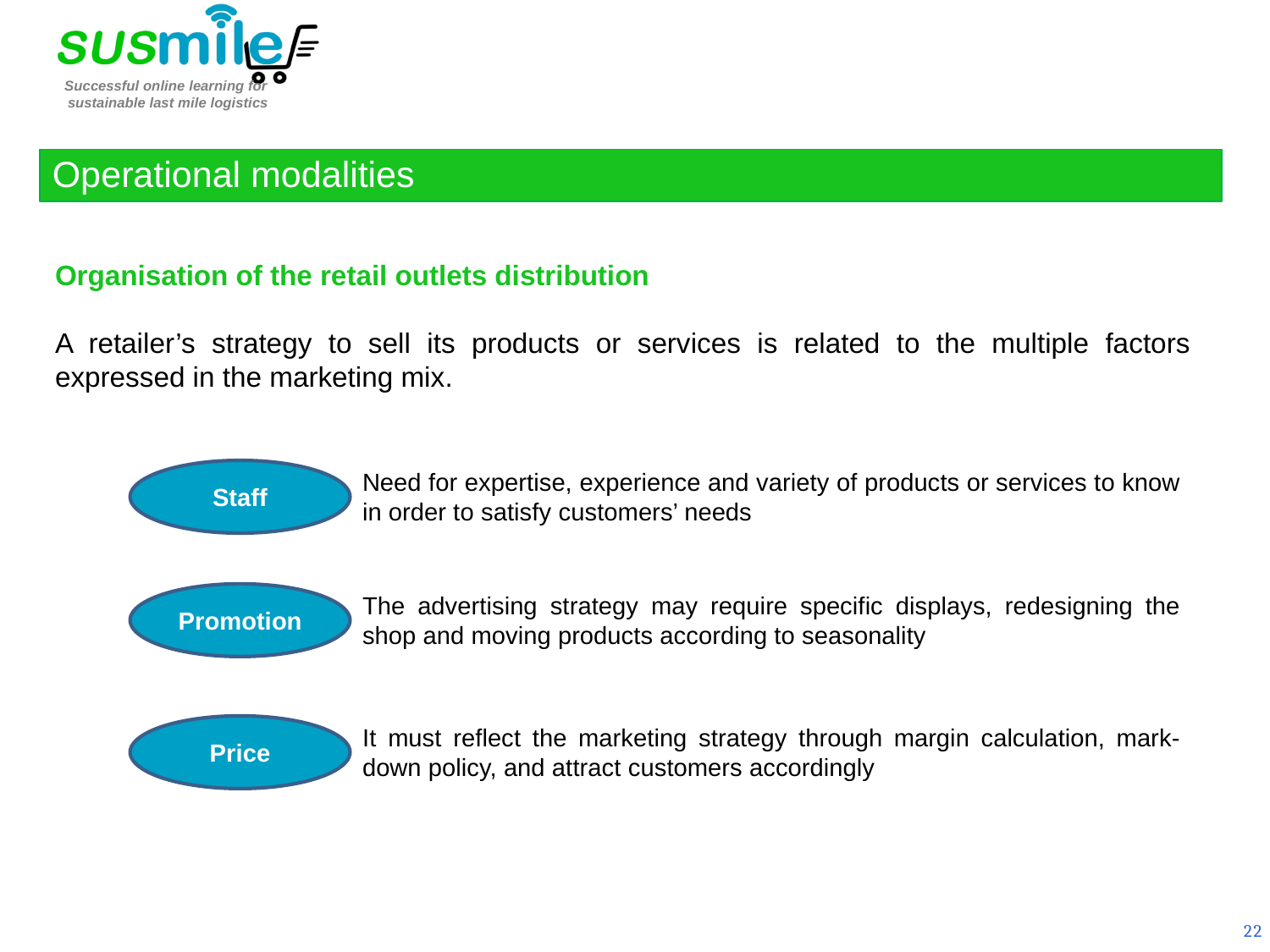

Operational modalities
Organisation of the retail outlets distribution

A retailer’s strategy to sell its products or services is related to the multiple factors expressed in the marketing mix.
Staff
Need for expertise, experience and variety of products or services to know in order to satisfy customers’ needs
Promotion
The advertising strategy may require specific displays, redesigning the shop and moving products according to seasonality
Price
It must reflect the marketing strategy through margin calculation, mark-down policy, and attract customers accordingly
22